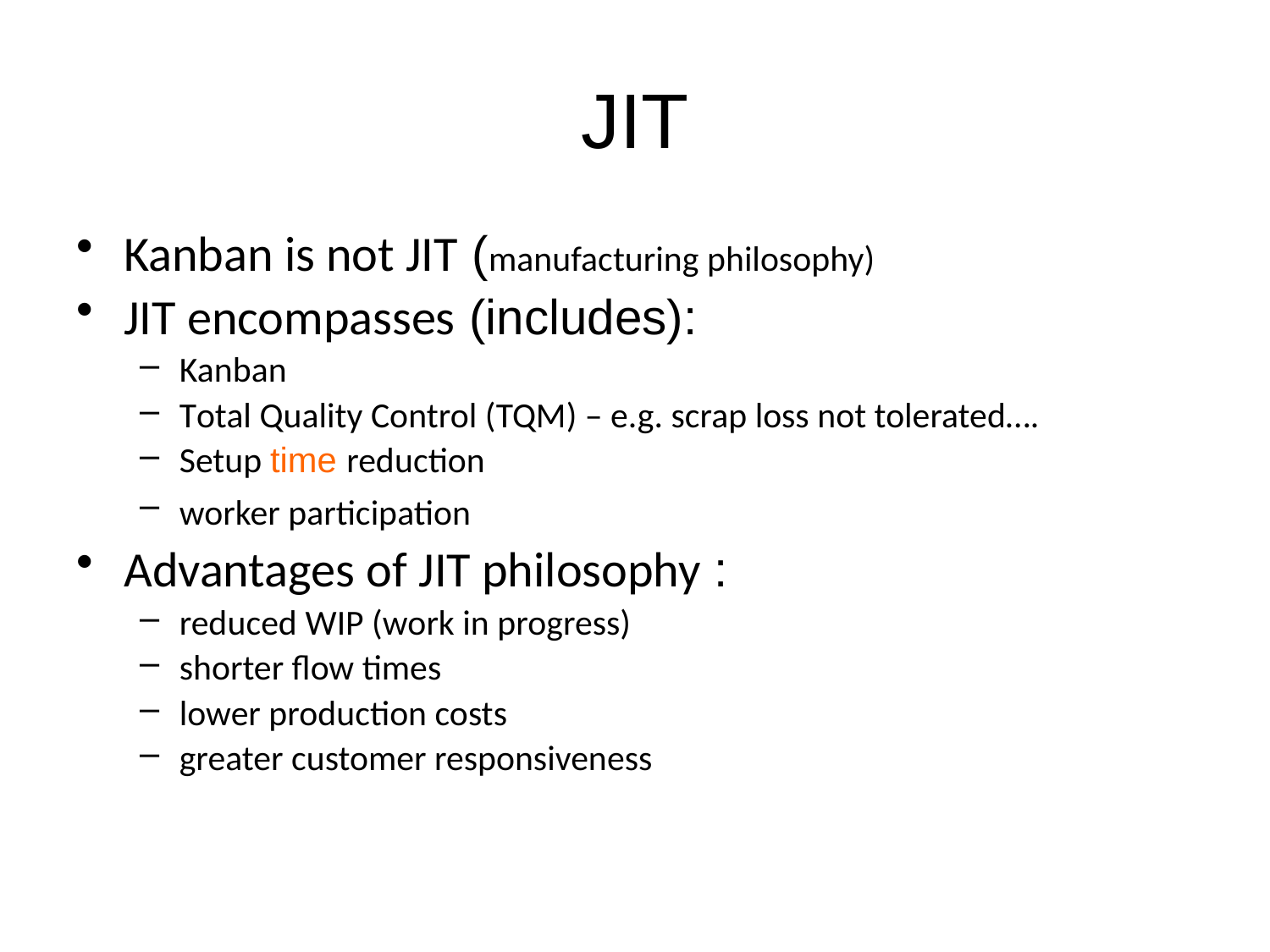

# JIT
Kanban is not JIT (manufacturing philosophy)
JIT encompasses (includes):
Kanban
Total Quality Control (TQM) – e.g. scrap loss not tolerated….
Setup time reduction
worker participation
Advantages of JIT philosophy :
reduced WIP (work in progress)
shorter flow times
lower production costs
greater customer responsiveness